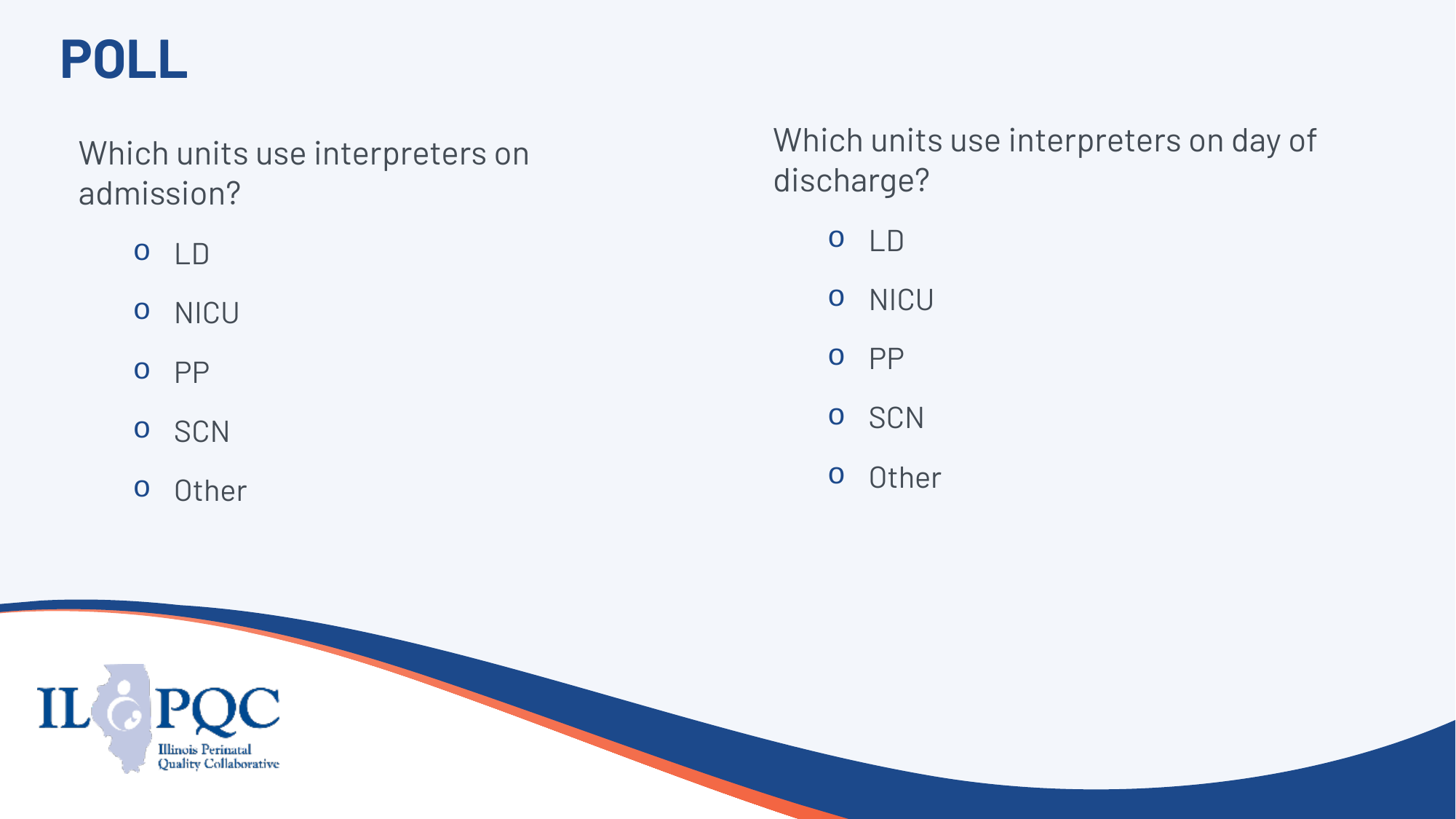

POLL
Which units use interpreters on day of discharge?
LD
NICU
PP
SCN
Other

Which units use interpreters on admission?
LD
NICU
PP
SCN
Other